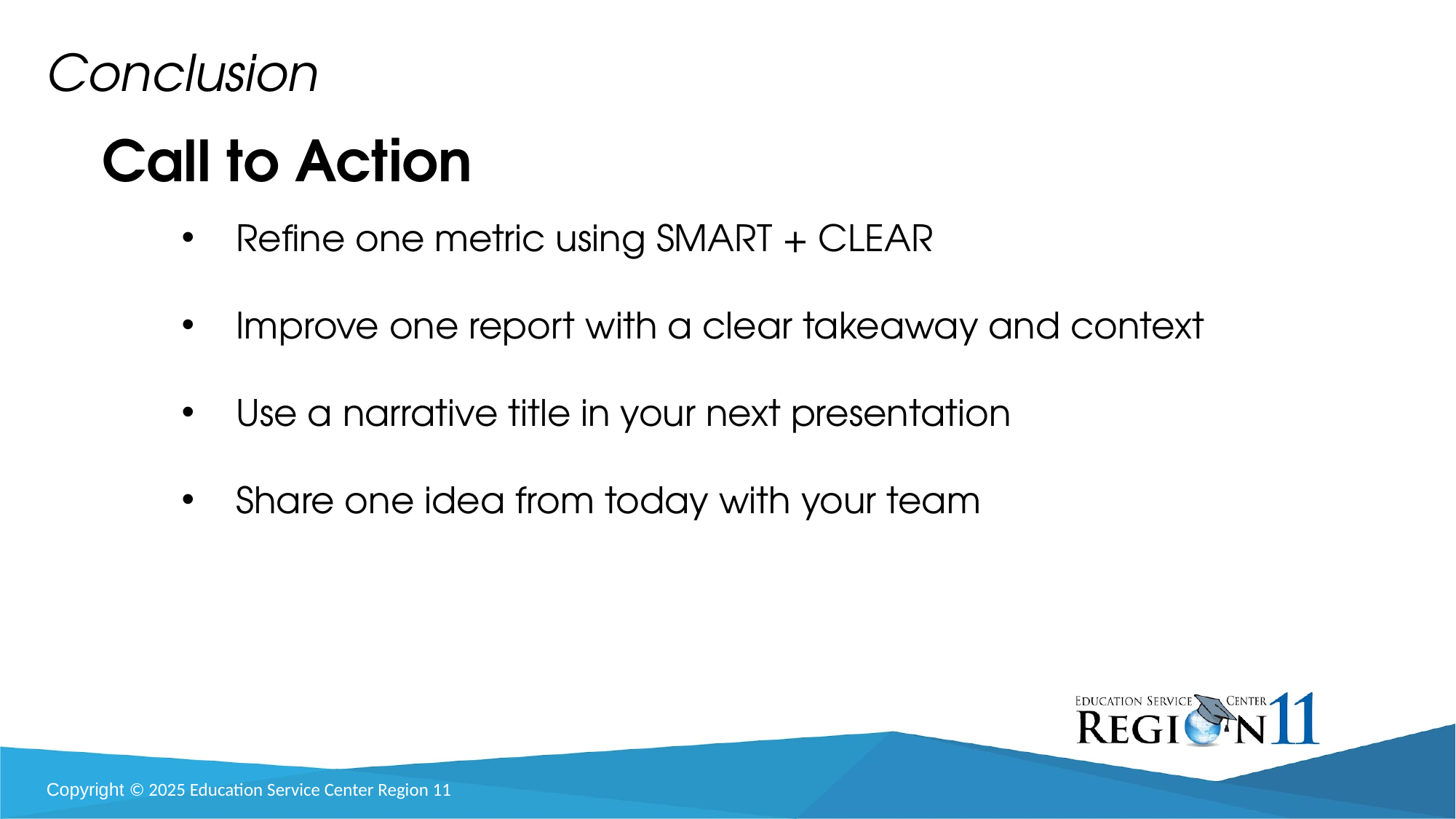

Conclusion
Call to Action
Refine one metric using SMART + CLEAR

Improve one report with a clear takeaway and context

Use a narrative title in your next presentation

Share one idea from today with your team
Copyright © 2025 Education Service Center Region 11